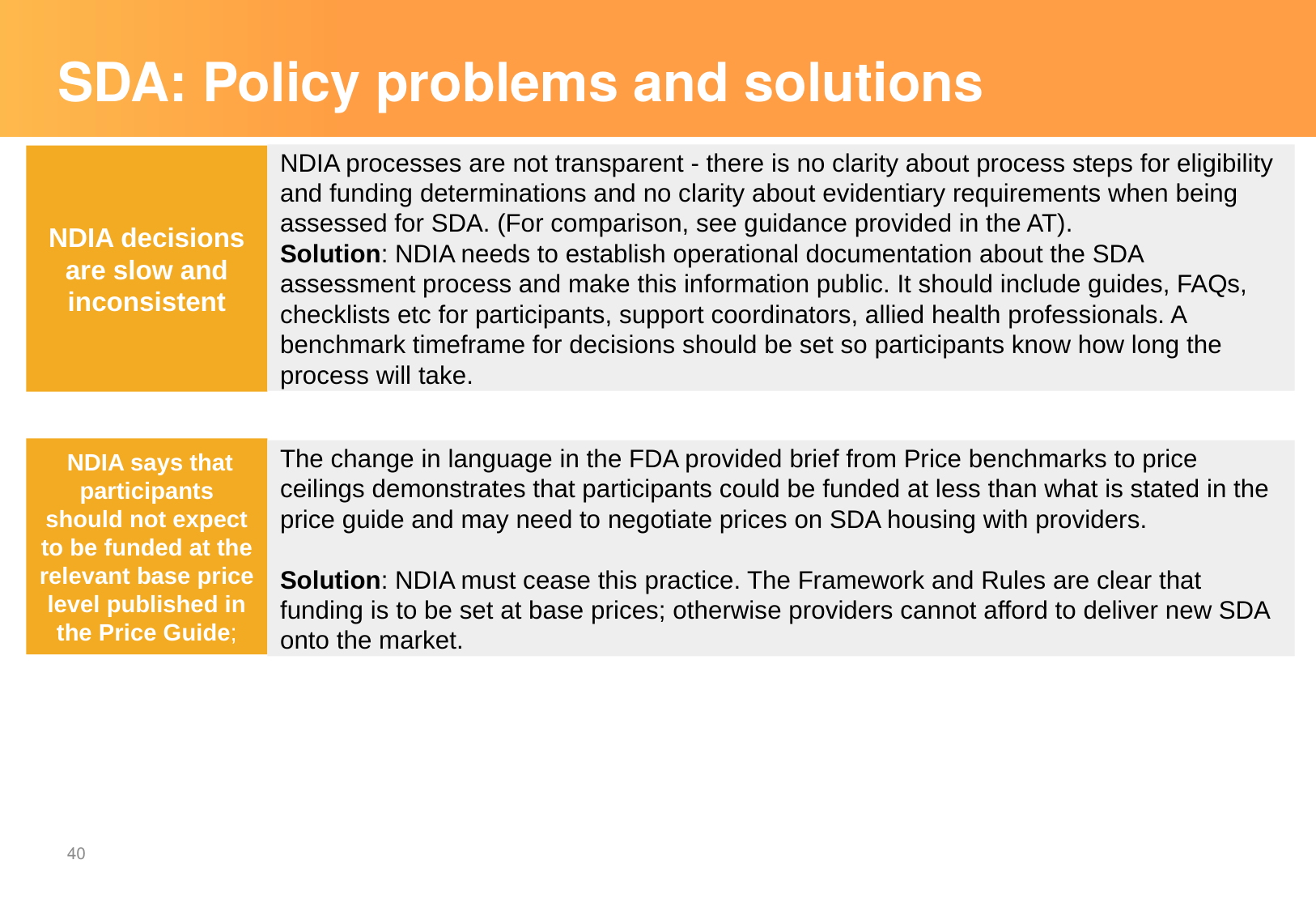

# SDA: Policy problems and solutions

NDIA processes are not transparent - there is no clarity about process steps for eligibility and funding determinations and no clarity about evidentiary requirements when being assessed for SDA. (For comparison, see guidance provided in the AT).
Solution: NDIA needs to establish operational documentation about the SDA assessment process and make this information public. It should include guides, FAQs, checklists etc for participants, support coordinators, allied health professionals. A benchmark timeframe for decisions should be set so participants know how long the process will take.

NDIA decisions are slow and inconsistent
 NDIA says that participants should not expect to be funded at the relevant base price level published in the Price Guide;
The change in language in the FDA provided brief from Price benchmarks to price ceilings demonstrates that participants could be funded at less than what is stated in the price guide and may need to negotiate prices on SDA housing with providers.
Solution: NDIA must cease this practice. The Framework and Rules are clear that funding is to be set at base prices; otherwise providers cannot afford to deliver new SDA onto the market.
40